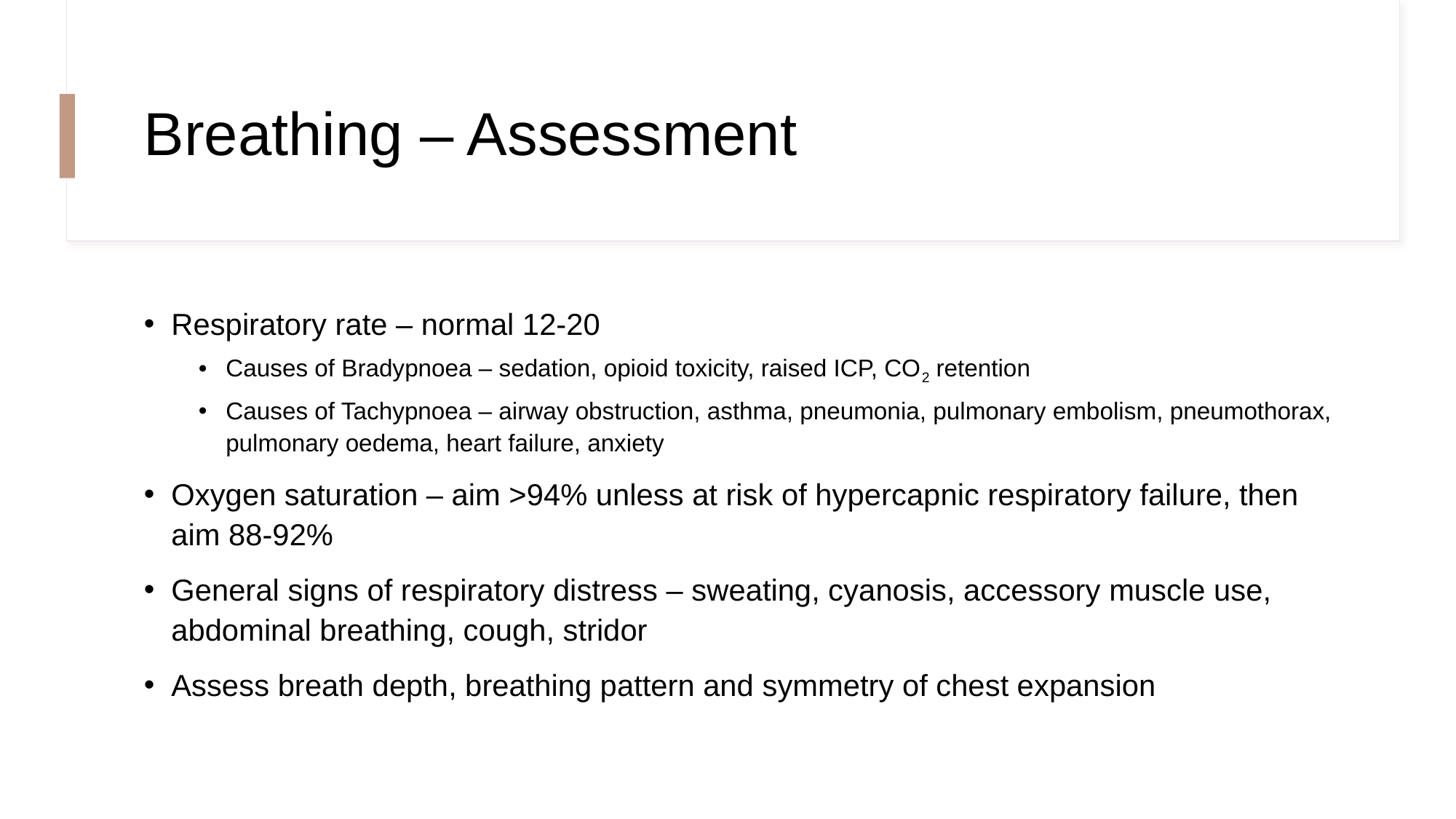

# Breathing – Assessment
Respiratory rate – normal 12-20
Causes of Bradypnoea – sedation, opioid toxicity, raised ICP, CO2 retention
Causes of Tachypnoea – airway obstruction, asthma, pneumonia, pulmonary embolism, pneumothorax, pulmonary oedema, heart failure, anxiety
Oxygen saturation – aim >94% unless at risk of hypercapnic respiratory failure, then aim 88-92%
General signs of respiratory distress – sweating, cyanosis, accessory muscle use, abdominal breathing, cough, stridor
Assess breath depth, breathing pattern and symmetry of chest expansion